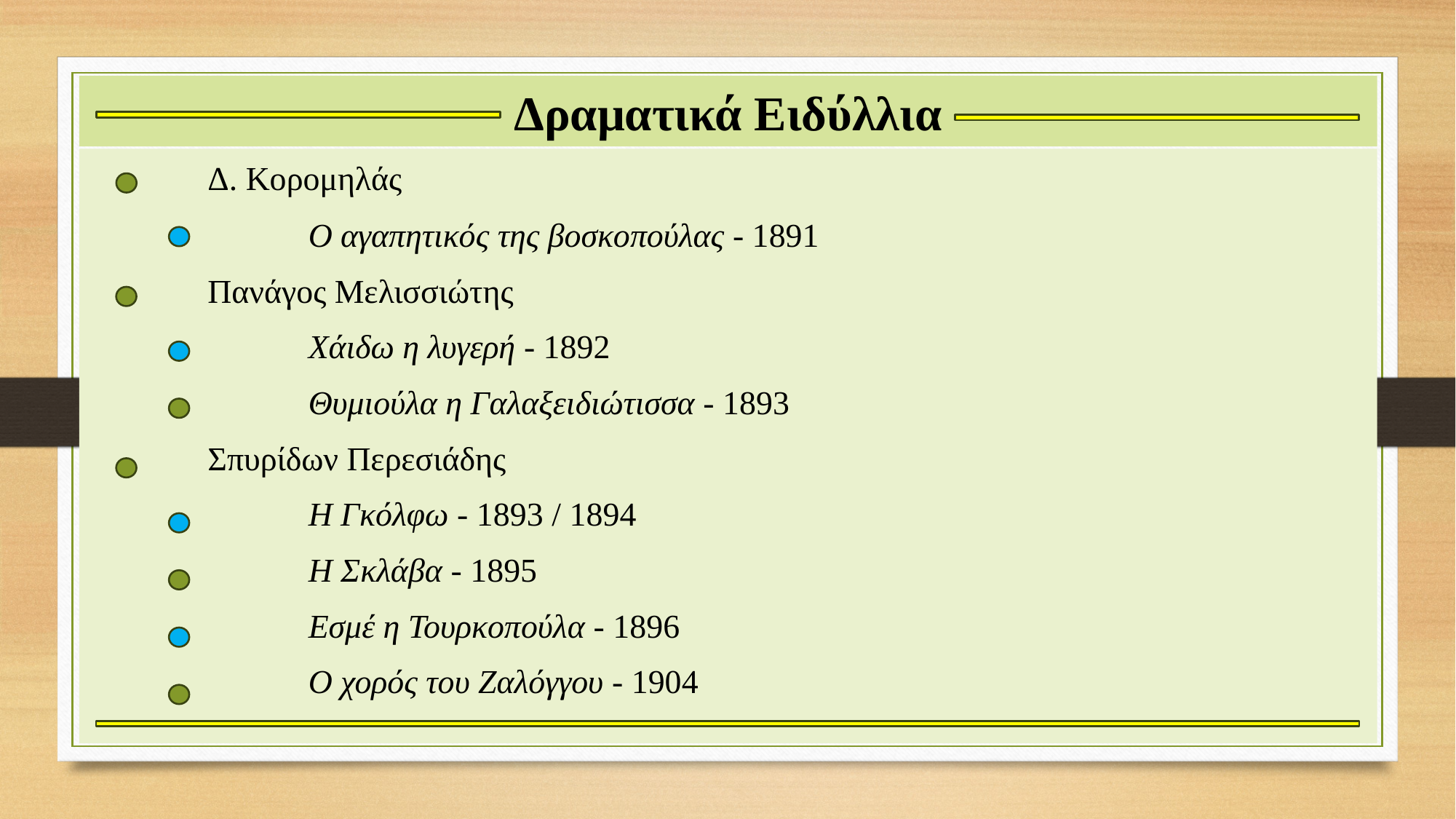

# Δραματικά Ειδύλλια

	 Δ. Κορομηλάς
	 	Ο αγαπητικός της βοσκοπούλας - 1891
	 Πανάγος Μελισσιώτης
	 	Χάιδω η λυγερή - 1892
	 	Θυμιούλα η Γαλαξειδιώτισσα - 1893
	 Σπυρίδων Περεσιάδης
	 	Η Γκόλφω - 1893 / 1894
	 	Η Σκλάβα - 1895
	 	Εσμέ η Τουρκοπούλα - 1896
	 	Ο χορός του Ζαλόγγου - 1904